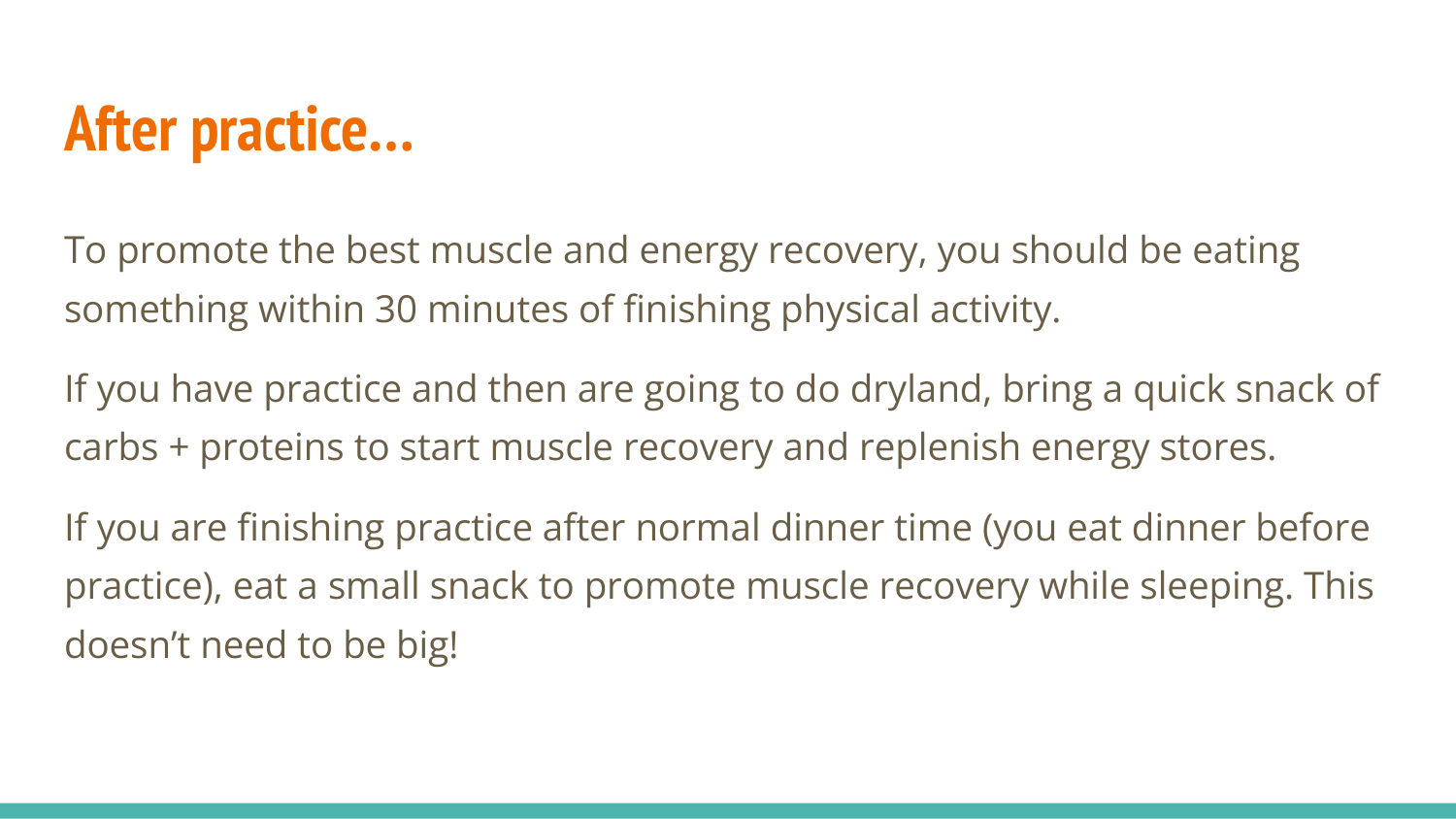

# After practice…
To promote the best muscle and energy recovery, you should be eating something within 30 minutes of finishing physical activity.
If you have practice and then are going to do dryland, bring a quick snack of carbs + proteins to start muscle recovery and replenish energy stores.
If you are finishing practice after normal dinner time (you eat dinner before practice), eat a small snack to promote muscle recovery while sleeping. This doesn’t need to be big!